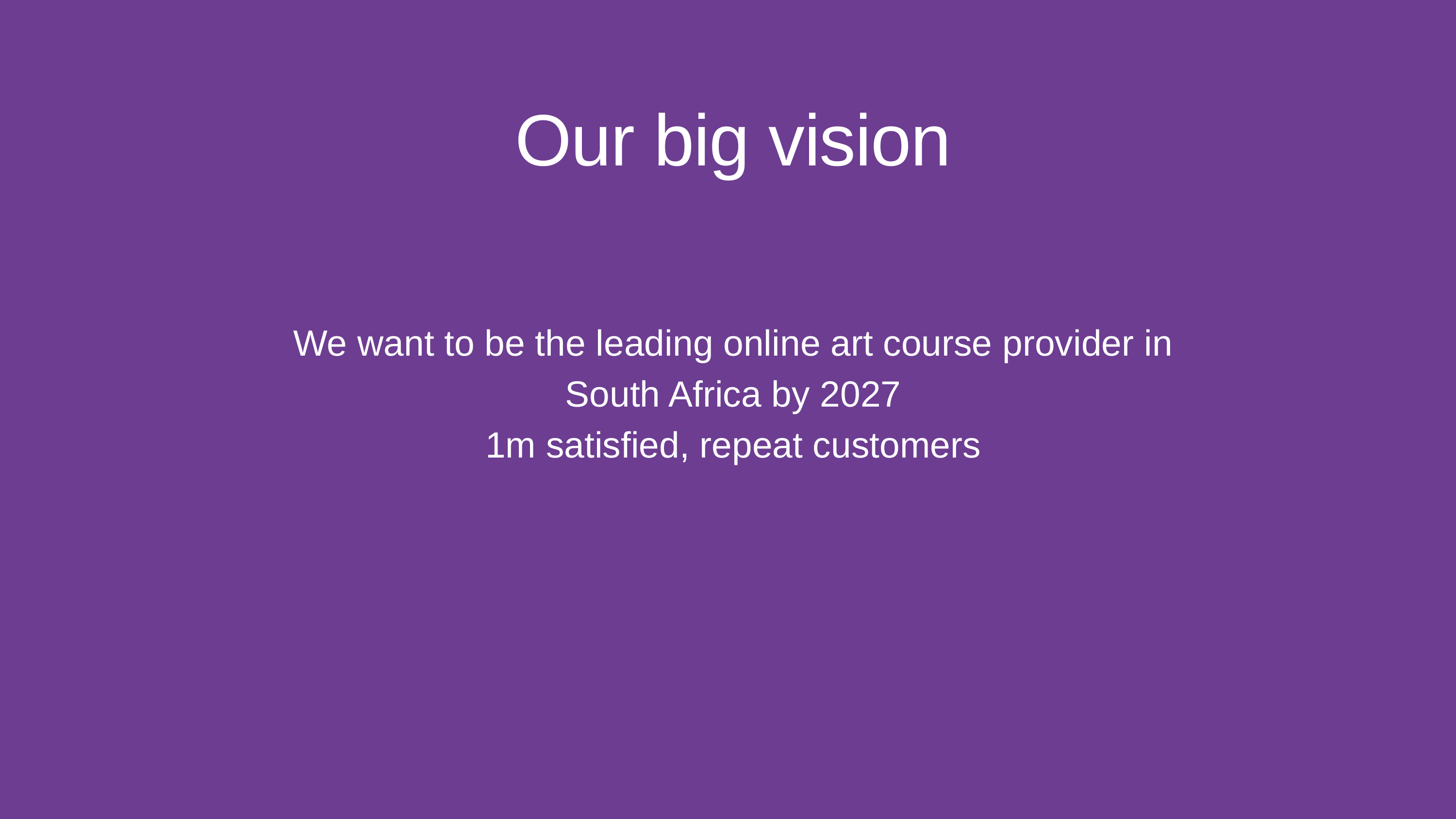

Our big vision
We want to be the leading online art course provider in South Africa by 2027
1m satisfied, repeat customers